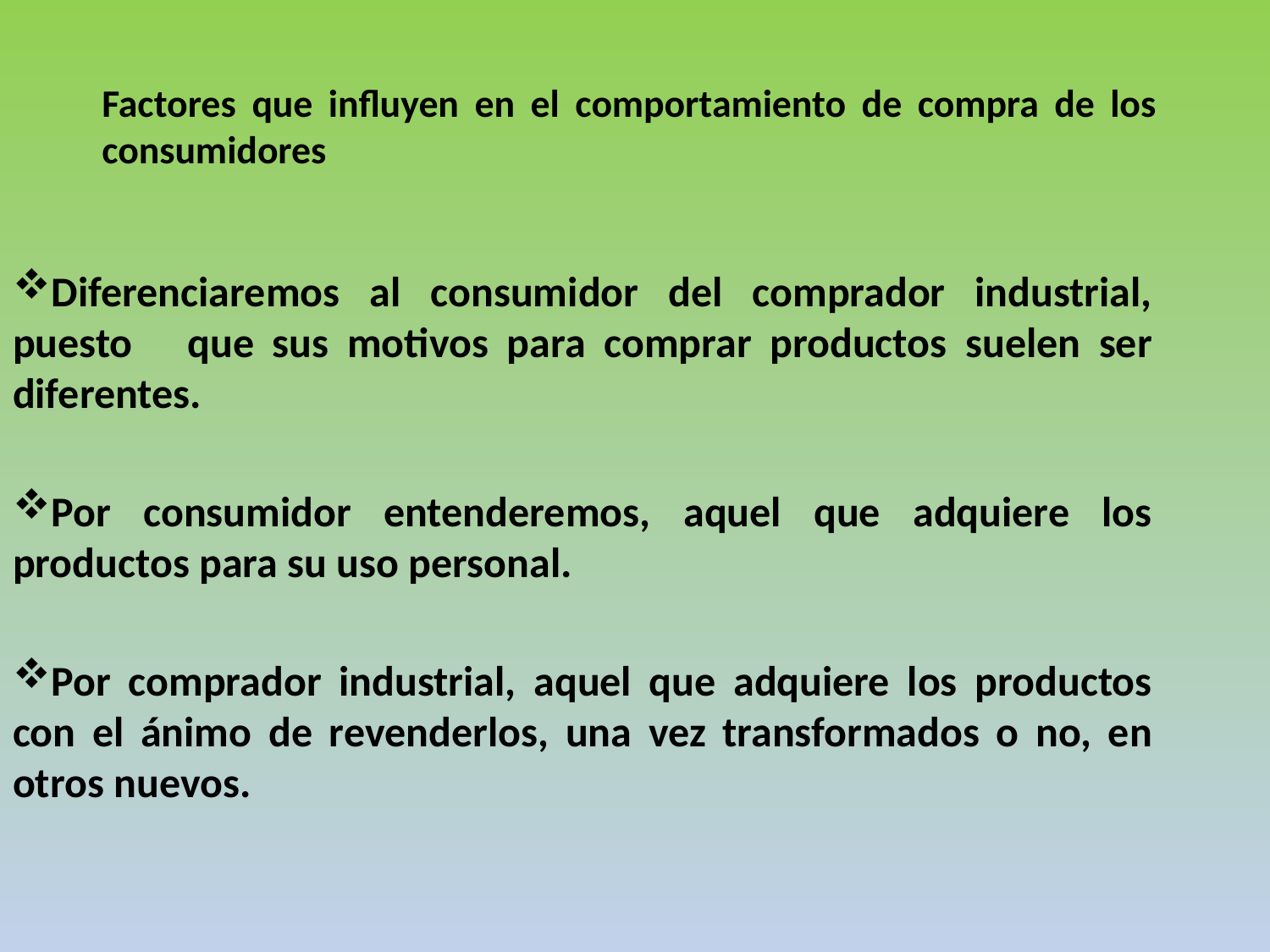

# Factores que influyen en el comportamiento de compra de los consumidores
Diferenciaremos al consumidor del comprador industrial, puesto   que sus motivos para comprar productos suelen ser diferentes.

Por consumidor entenderemos, aquel que adquiere los productos para su uso personal.

Por comprador industrial, aquel que adquiere los productos con el ánimo de revenderlos, una vez transformados o no, en otros nuevos.